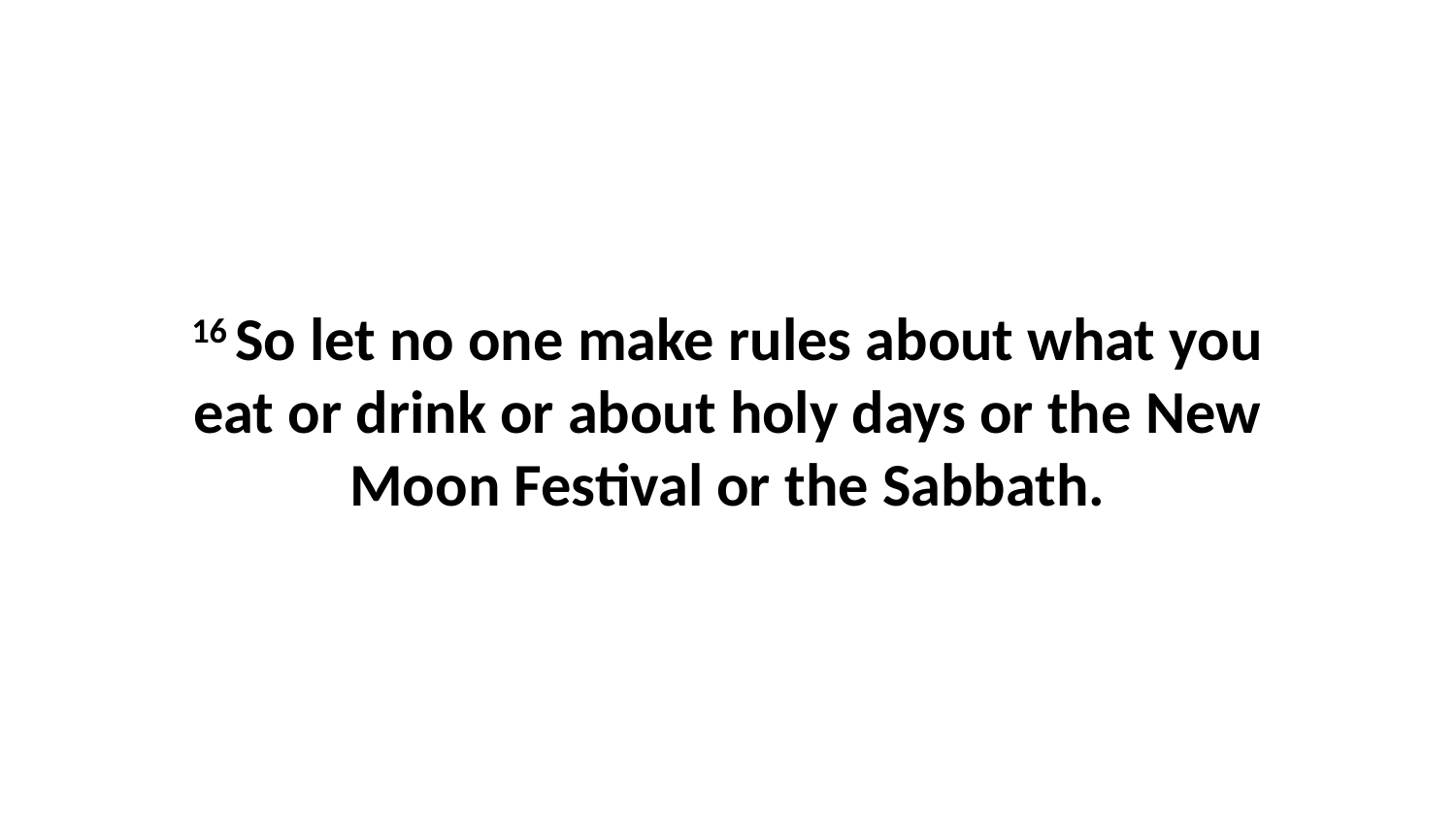

16 So let no one make rules about what you eat or drink or about holy days or the New Moon Festival or the Sabbath.